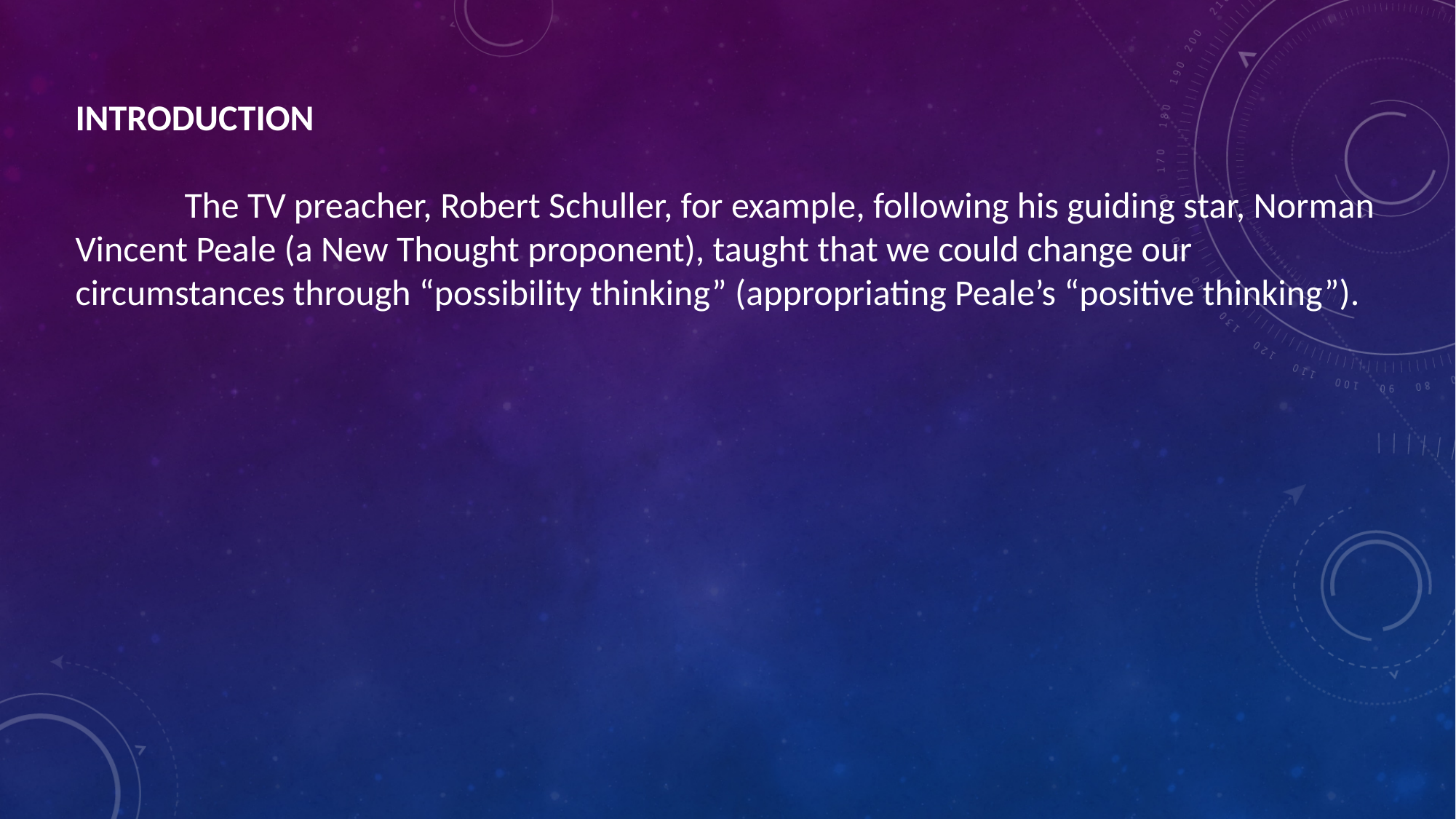

INTRODUCTION

	The TV preacher, Robert Schuller, for example, following his guiding star, Norman Vincent Peale (a New Thought proponent), taught that we could change our circumstances through “possibility thinking” (appropriating Peale’s “positive thinking”).